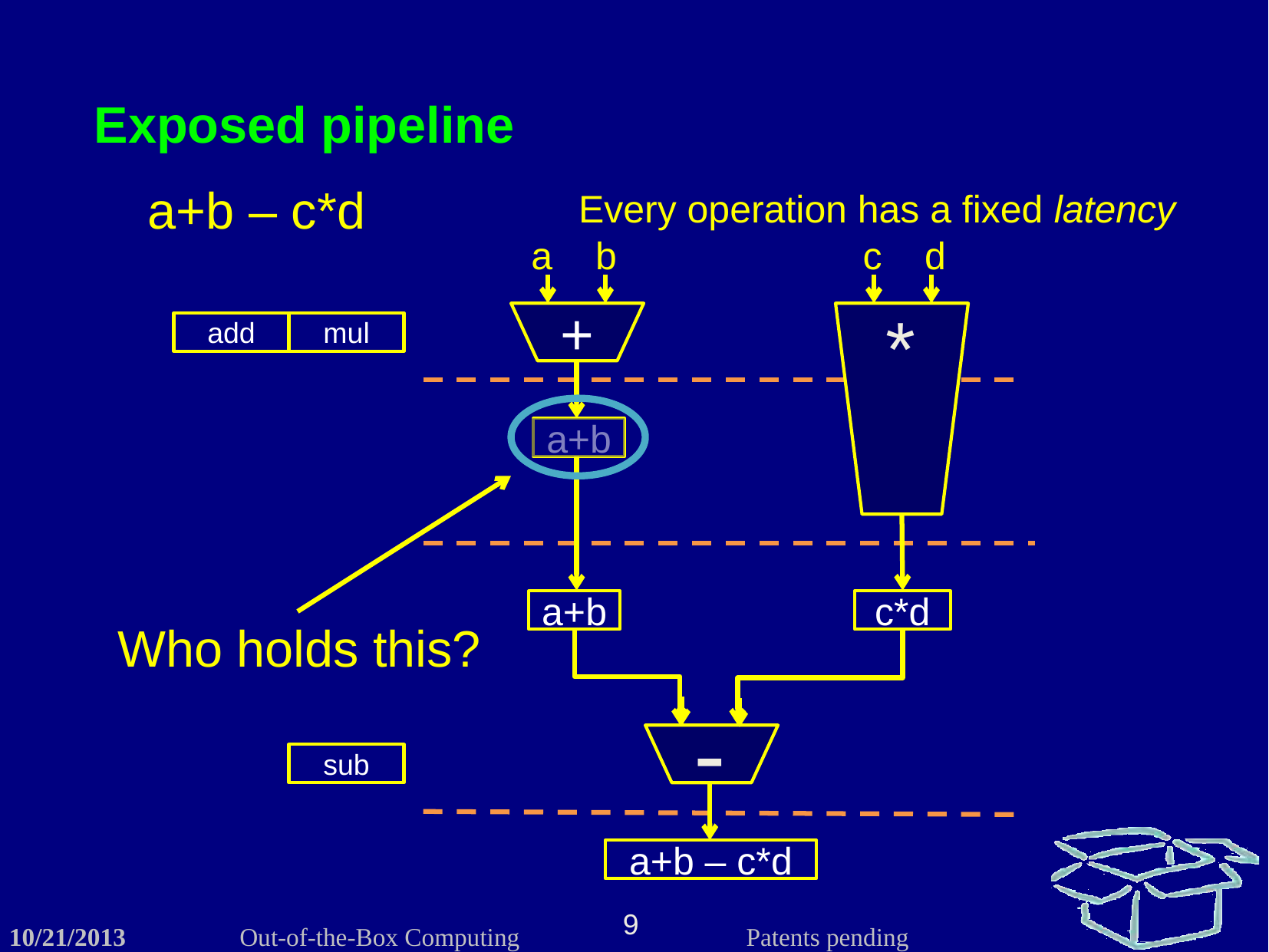

Exposed pipeline
a+b – c*d
Every operation has a fixed latency
a    b                       c    d
*
+

add
mul

a+b

a+b
c*d
Who holds this?
-

sub
a+b – c*d